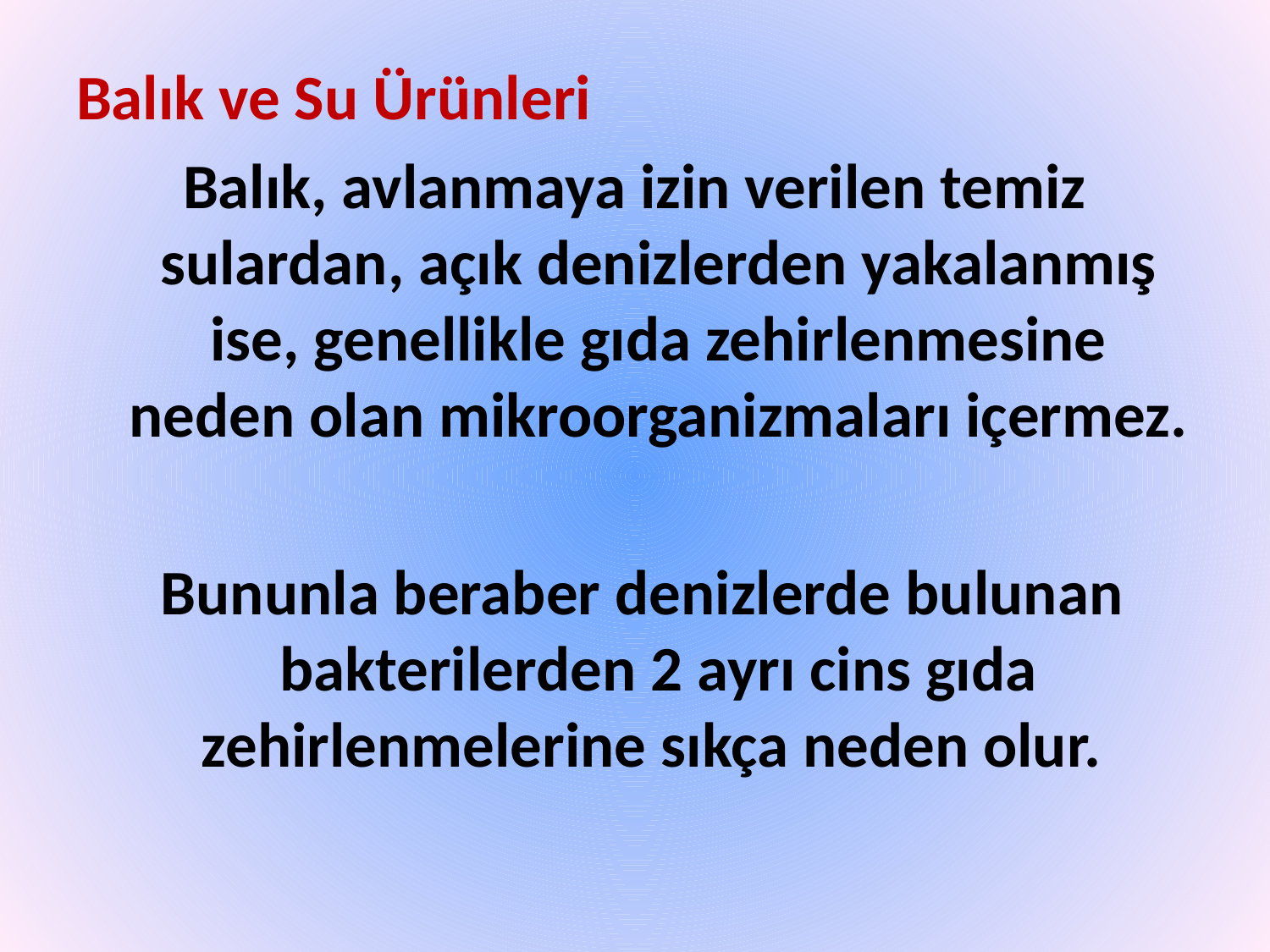

Balık ve Su Ürünleri
Balık, avlanmaya izin verilen temiz sulardan, açık denizlerden yakalanmış ise, genellikle gıda zehirlenmesine neden olan mikroorganizmaları içermez.

 Bununla beraber denizlerde bulunan bakterilerden 2 ayrı cins gıda zehirlenmelerine sıkça neden olur.